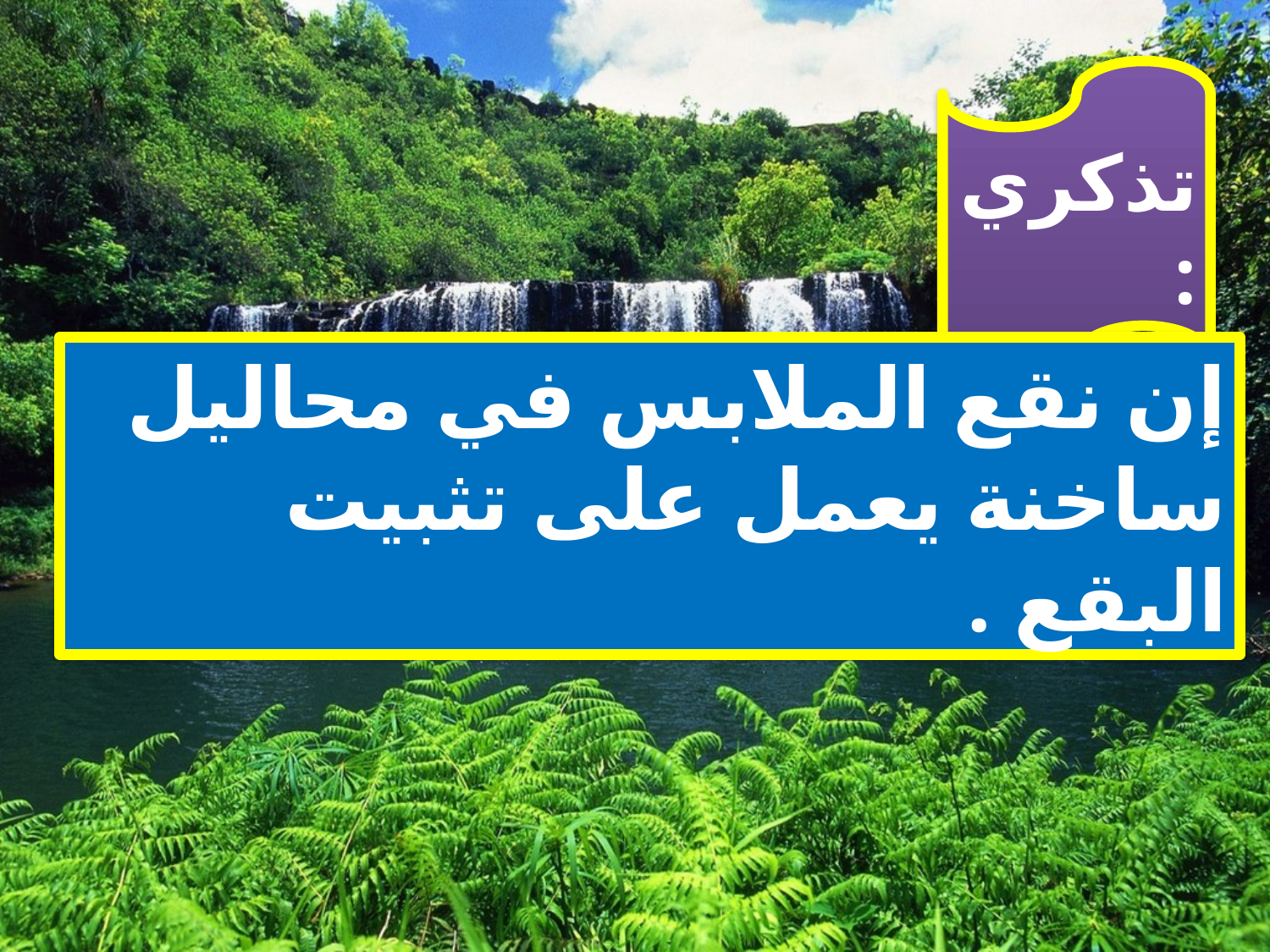

تذكري :
إن نقع الملابس في محاليل ساخنة يعمل على تثبيت البقع .